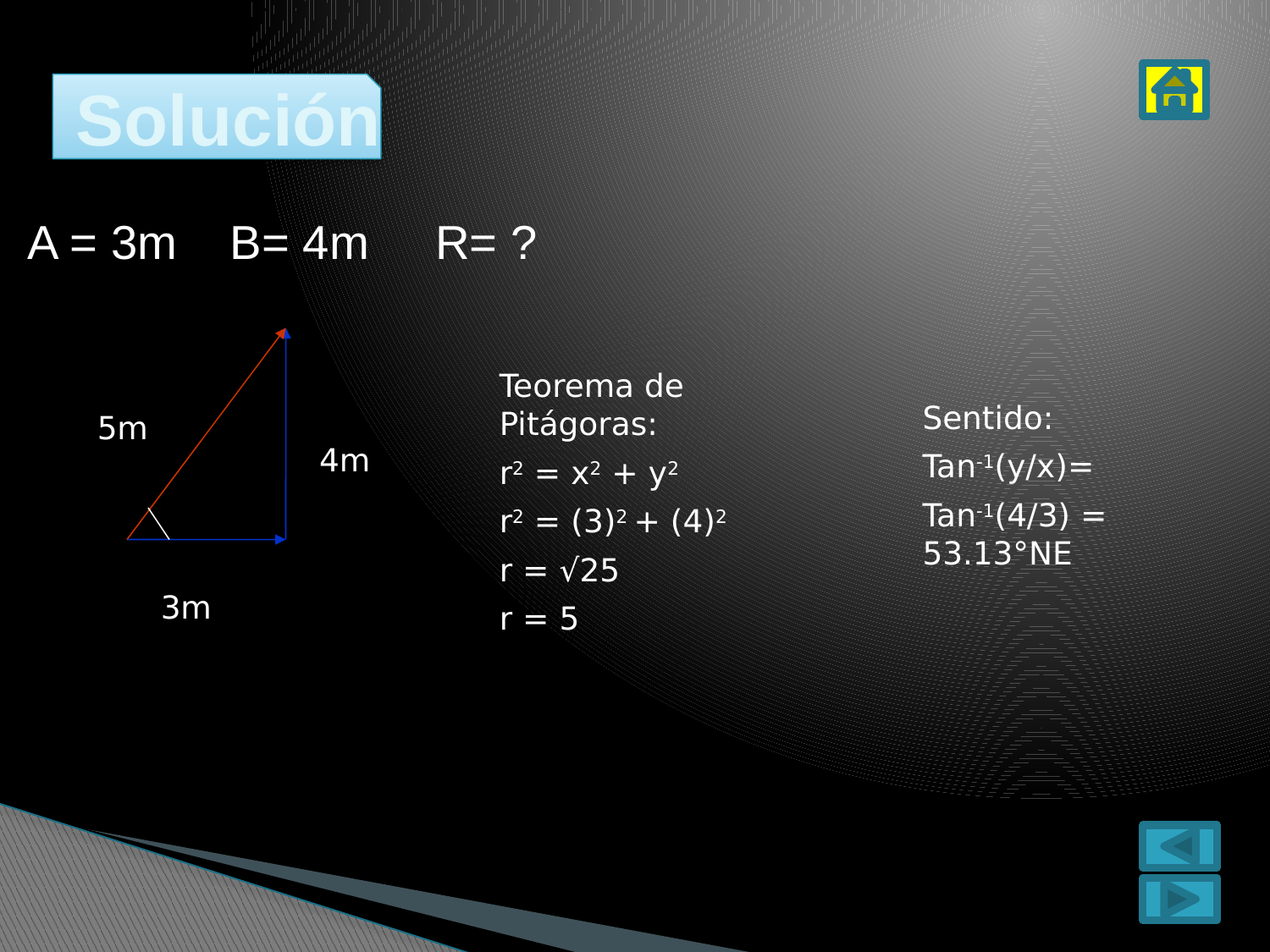

# Solución

A = 3m    B= 4m     R= ?

Teorema de Pitágoras:
r2 = x2 + y2
r2 = (3)2 + (4)2
r = √25
r = 5

Sentido:
Tan-1(y/x)=
Tan-1(4/3) = 53.13°NE
5m
4m

3m